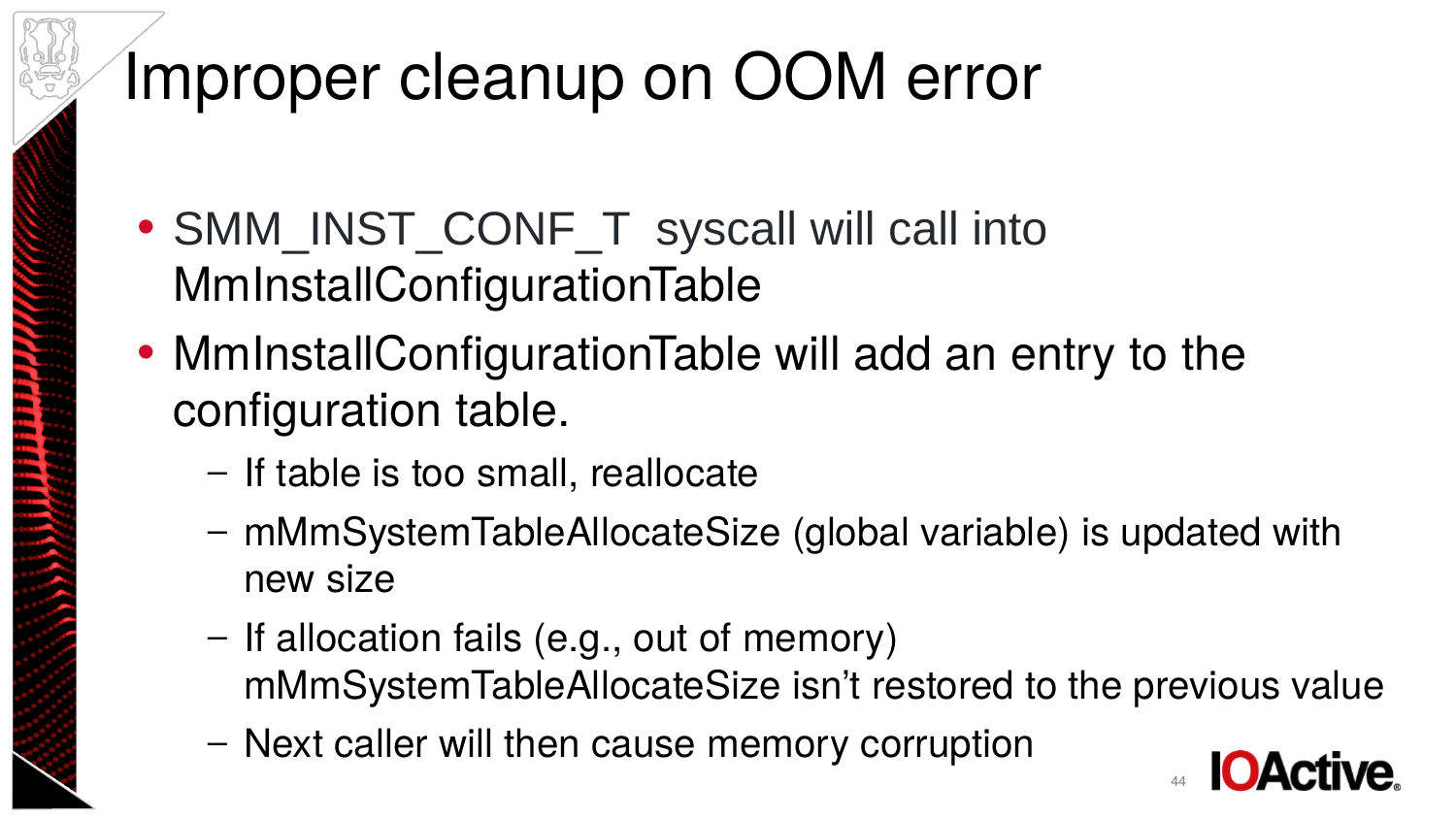

# Improper cleanup on OOM error
SMM_INST_CONF_T  syscall will call into MmInstallConfigurationTable
MmInstallConfigurationTable will add an entry to the configuration table.
If table is too small, reallocate
mMmSystemTableAllocateSize (global variable) is updated with new size
If allocation fails (e.g., out of memory) mMmSystemTableAllocateSize isn’t restored to the previous value
Next caller will then cause memory corruption